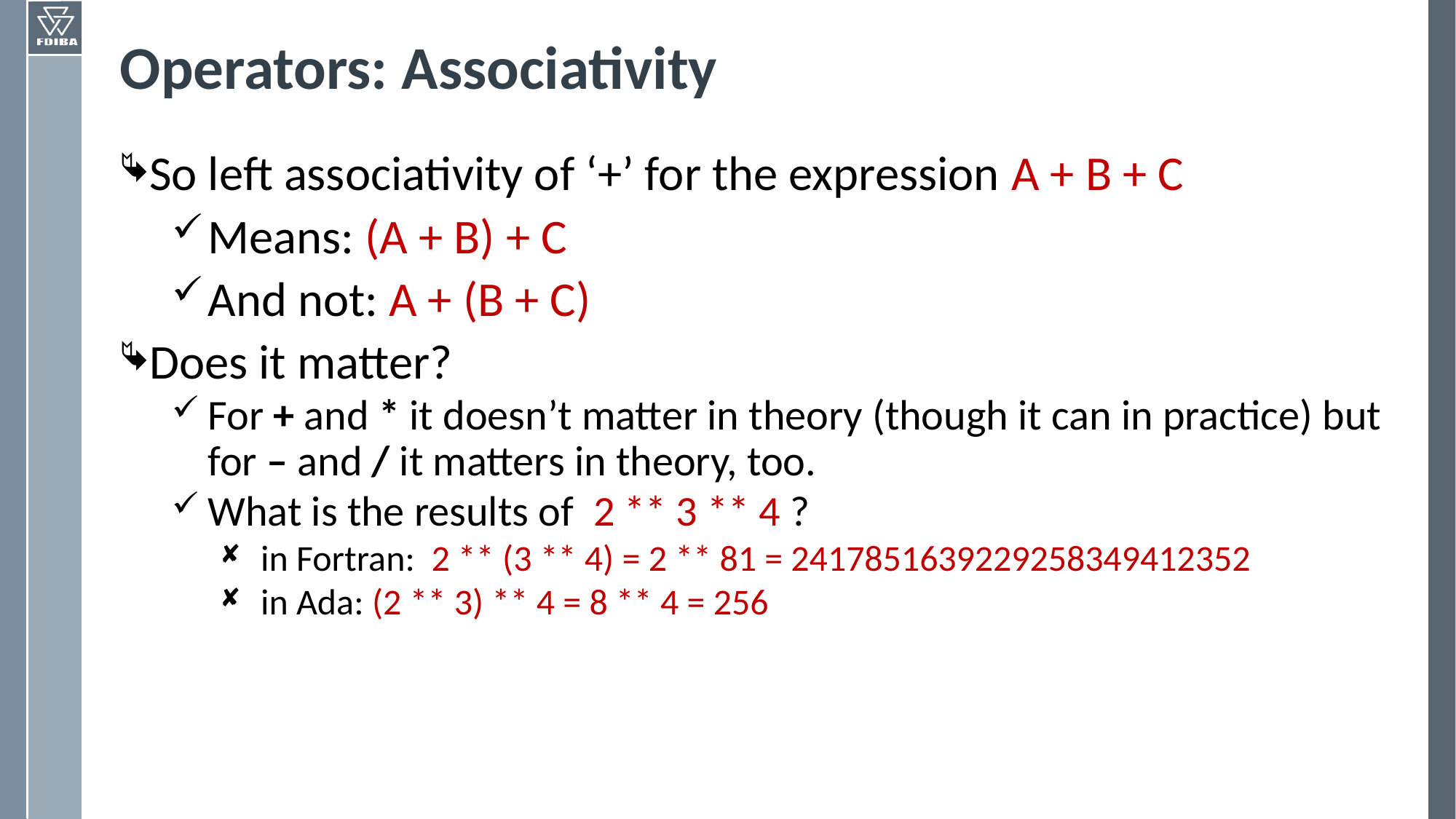

# Operators: Associativity
So left associativity of ‘+’ for the expression A + B + C
Means: (A + B) + C
And not: A + (B + C)
Does it matter?
For + and * it doesn’t matter in theory (though it can in practice) but for – and / it matters in theory, too.
What is the results of  2 ** 3 ** 4 ?
in Fortran:  2 ** (3 ** 4) = 2 ** 81 = 2417851639229258349412352
in Ada: (2 ** 3) ** 4 = 8 ** 4 = 256